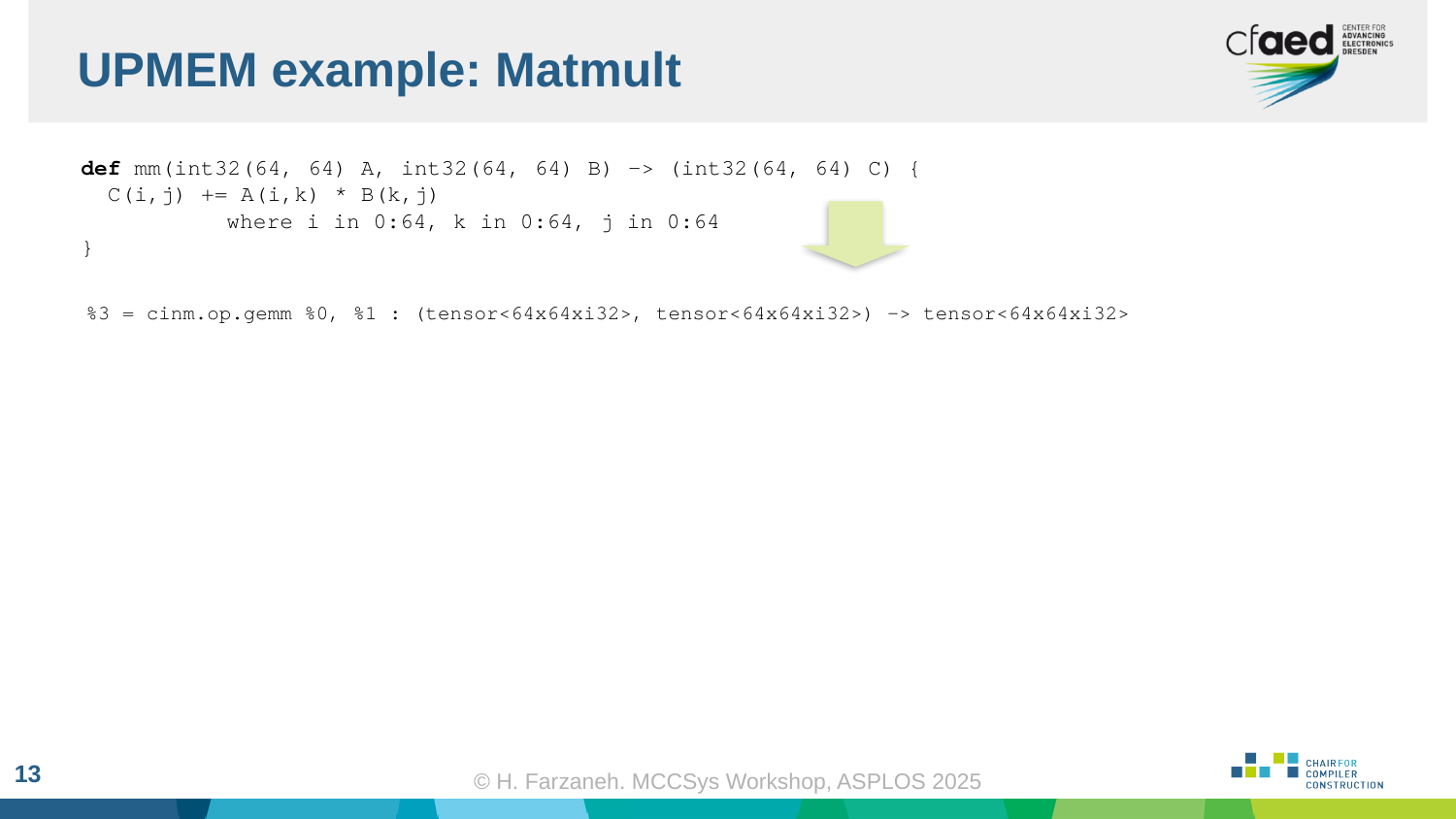

UPMEM example: Matmult

def mm(int32(64, 64) A, int32(64, 64) B) -> (int32(64, 64) C) {
  C(i,j) += A(i,k) * B(k,j)
	where i in 0:64, k in 0:64, j in 0:64
}

    %3 = cinm.op.gemm %0, %1 : (tensor<64x64xi32>, tensor<64x64xi32>) -> tensor<64x64xi32>

13
© H. Farzaneh. MCCSys Workshop, ASPLOS 2025